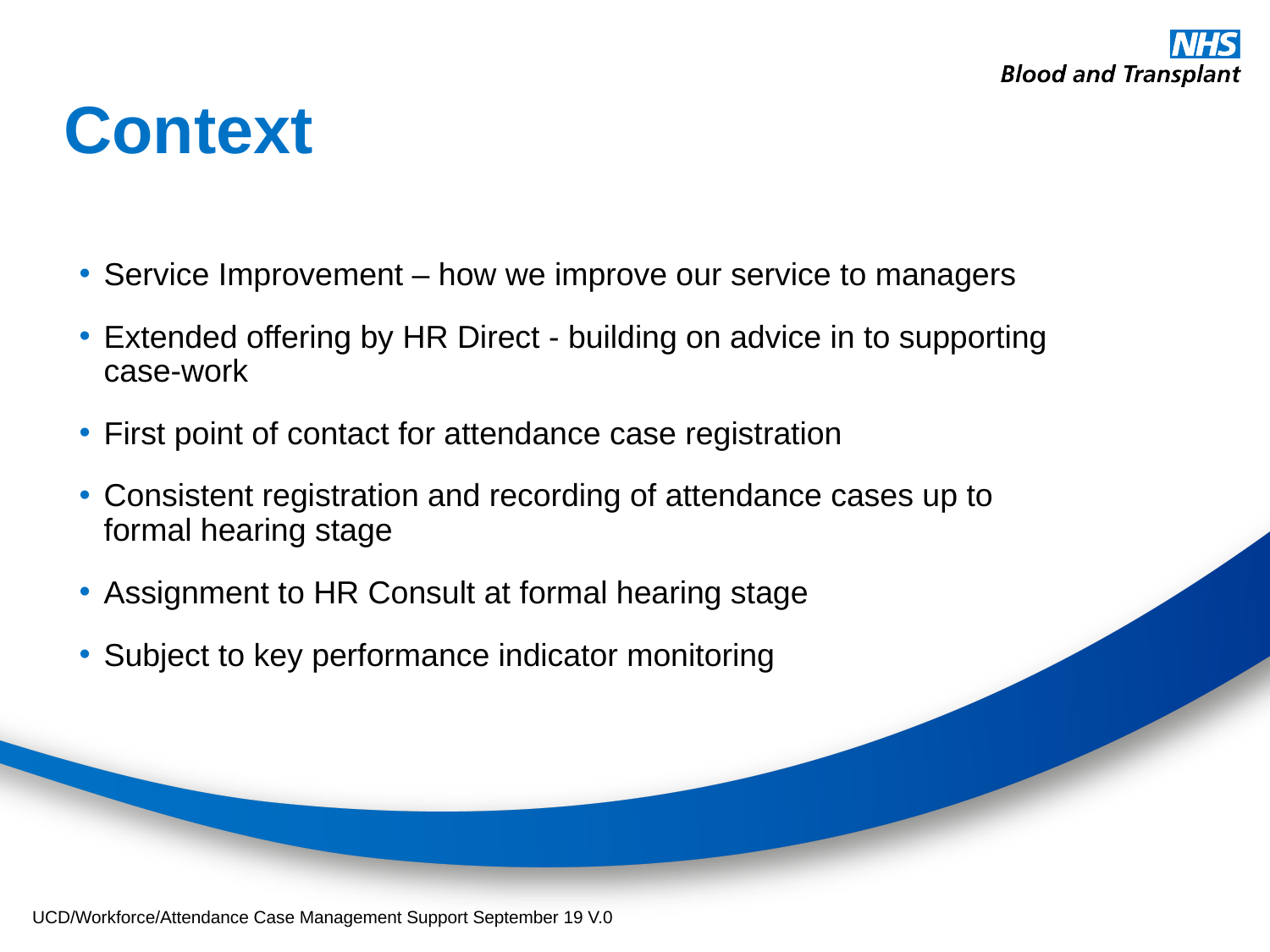

# Context
Service Improvement – how we improve our service to managers
Extended offering by HR Direct - building on advice in to supporting case-work
First point of contact for attendance case registration
Consistent registration and recording of attendance cases up to formal hearing stage
Assignment to HR Consult at formal hearing stage
Subject to key performance indicator monitoring